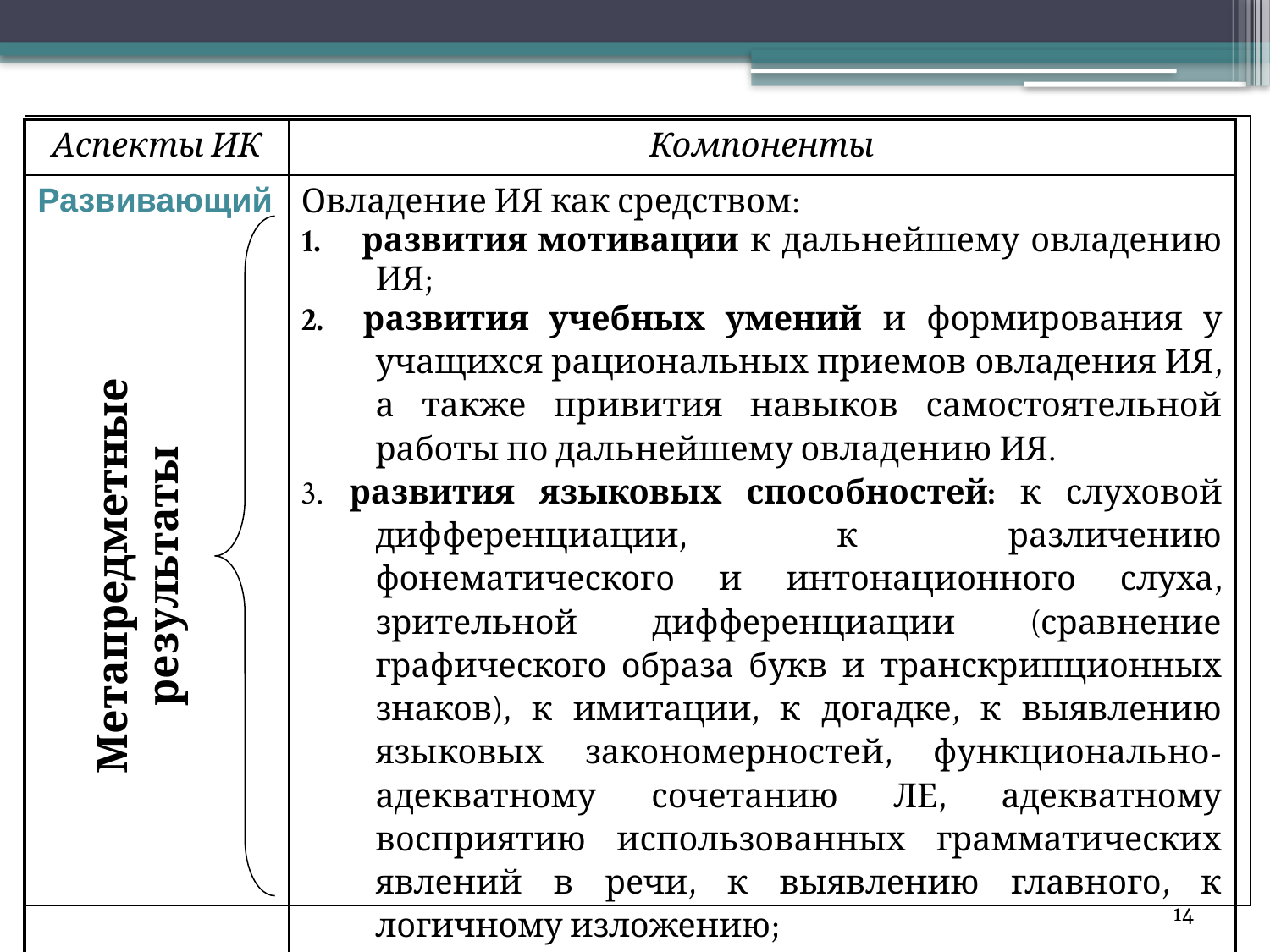

| Аспекты ИК | Компоненты |
| --- | --- |
| Развивающий | Овладение ИЯ как средством: 1. развития мотивации к дальнейшему овладению ИЯ; 2. развития учебных умений и формирования у учащихся рациональных приемов овладения ИЯ, а также привития навыков самостоятельной работы по дальнейшему овладению ИЯ. 3. развития языковых способностей: к слуховой дифференциации, к различению фонематического и интонационного слуха, зрительной дифференциации (сравнение графического образа букв и транскрипционных знаков), к имитации, к догадке, к выявлению языковых закономерностей, функционально-адекватному сочетанию ЛЕ, адекватному восприятию использованных грамматических явлений в речи, к выявлению главного, к логичному изложению; 4. развития психических функций, связанных с речевой деятельностью (мышление, память, внимание, восприятие, воображение); |

Метапредметные результаты

14